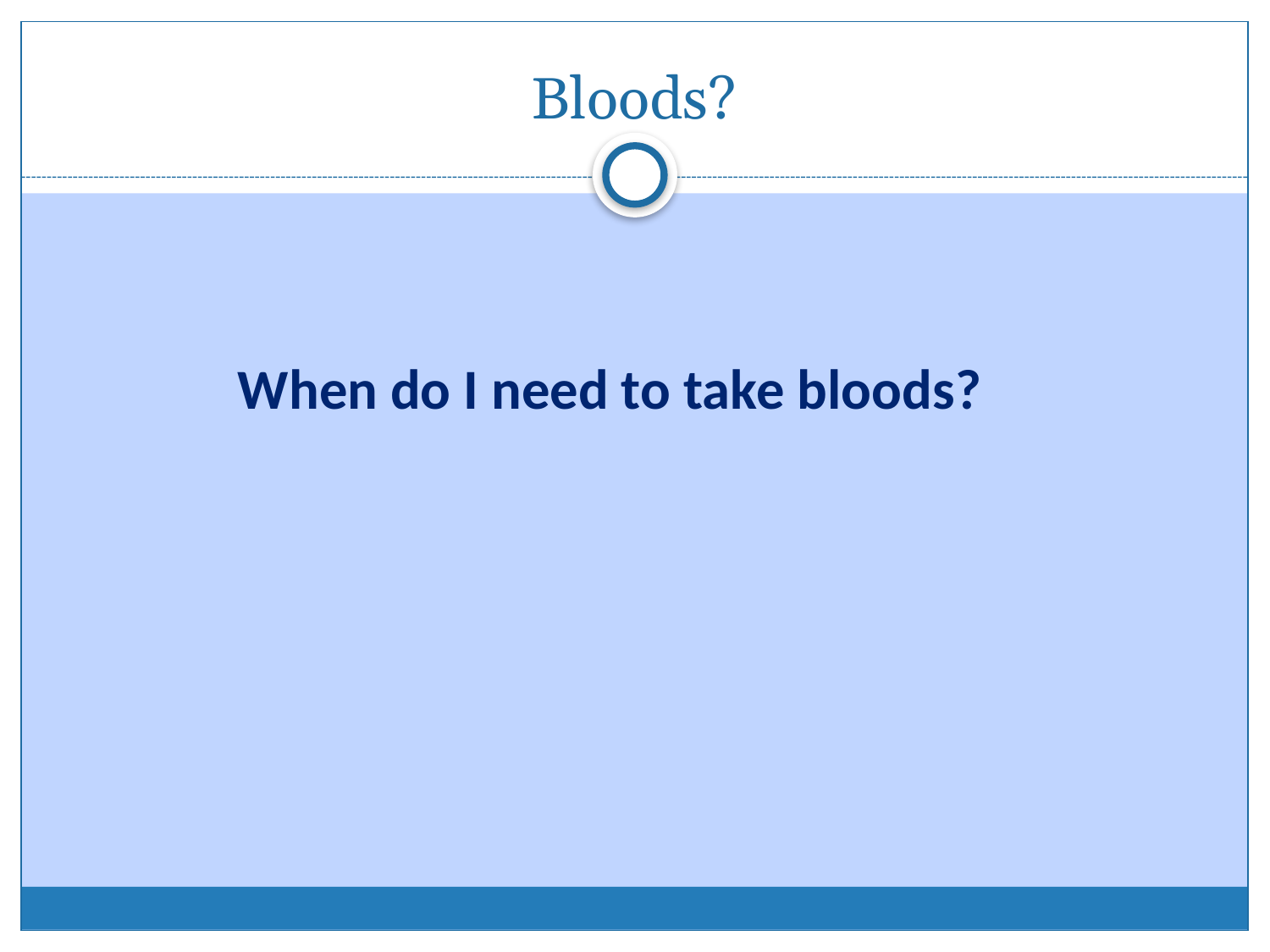

# Bloods?
When do I need to take bloods?